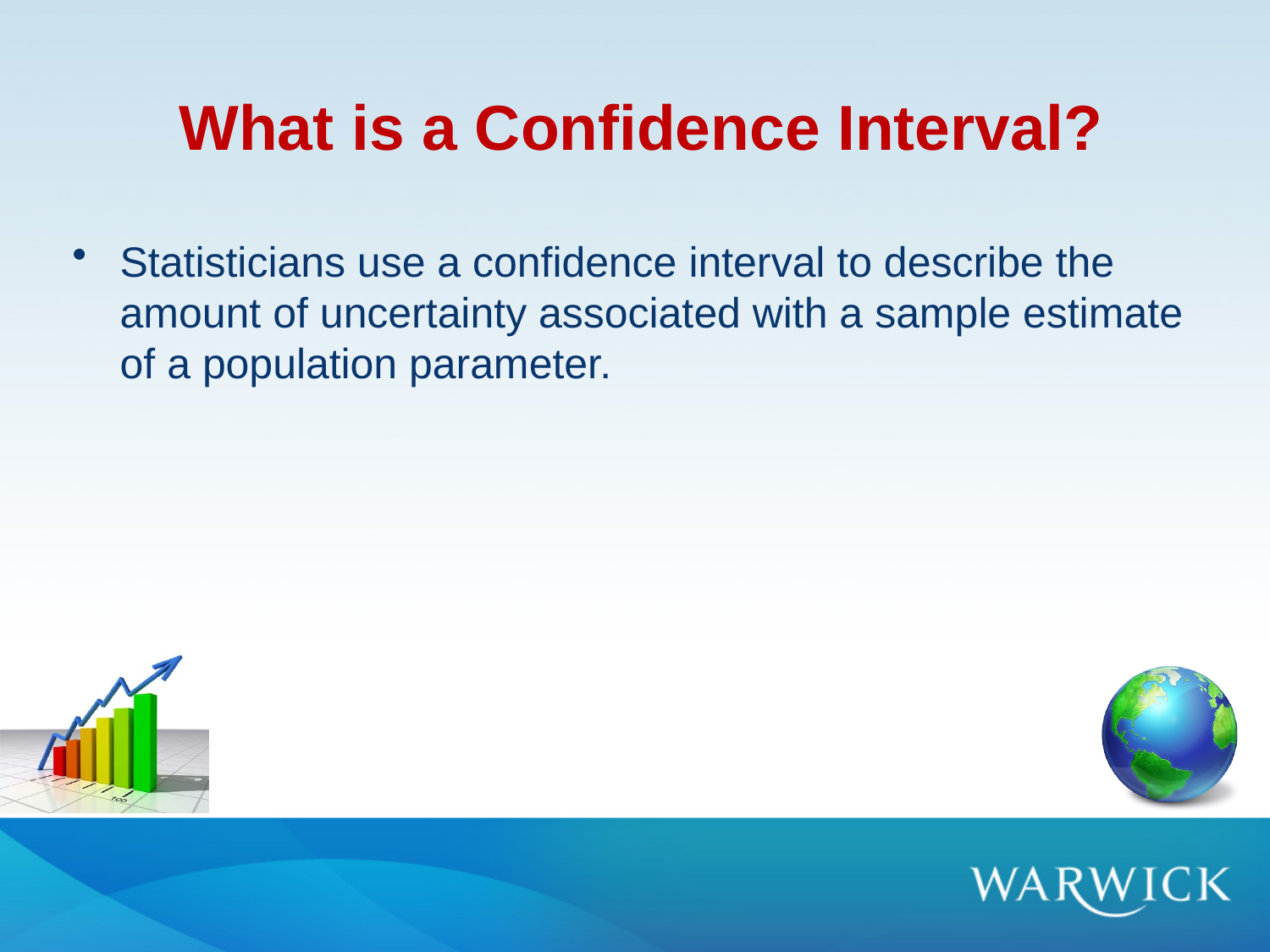

# What is a Confidence Interval?
Statisticians use a confidence interval to describe the amount of uncertainty associated with a sample estimate of a population parameter.